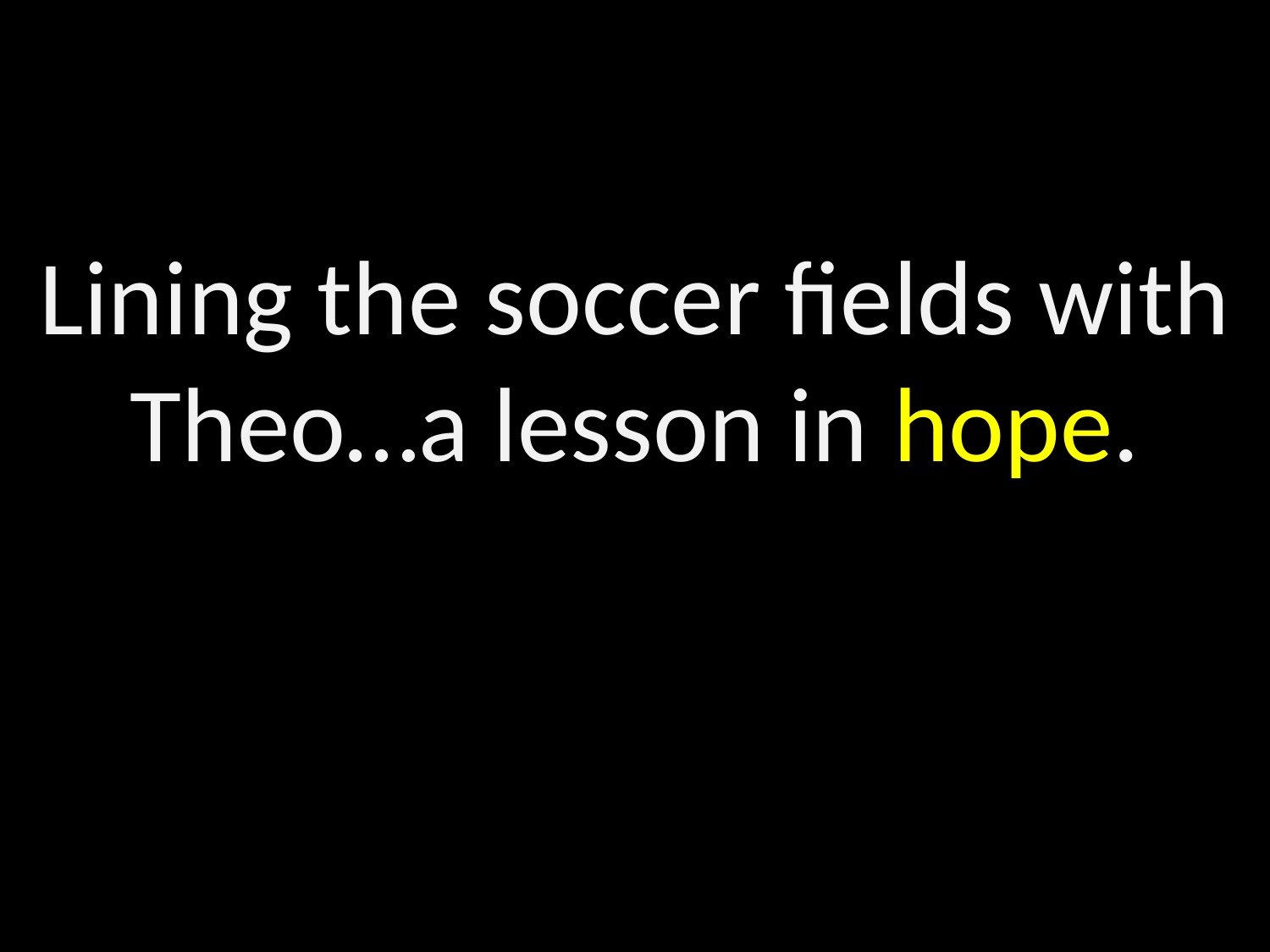

Lining the soccer fields with Theo…a lesson in hope.